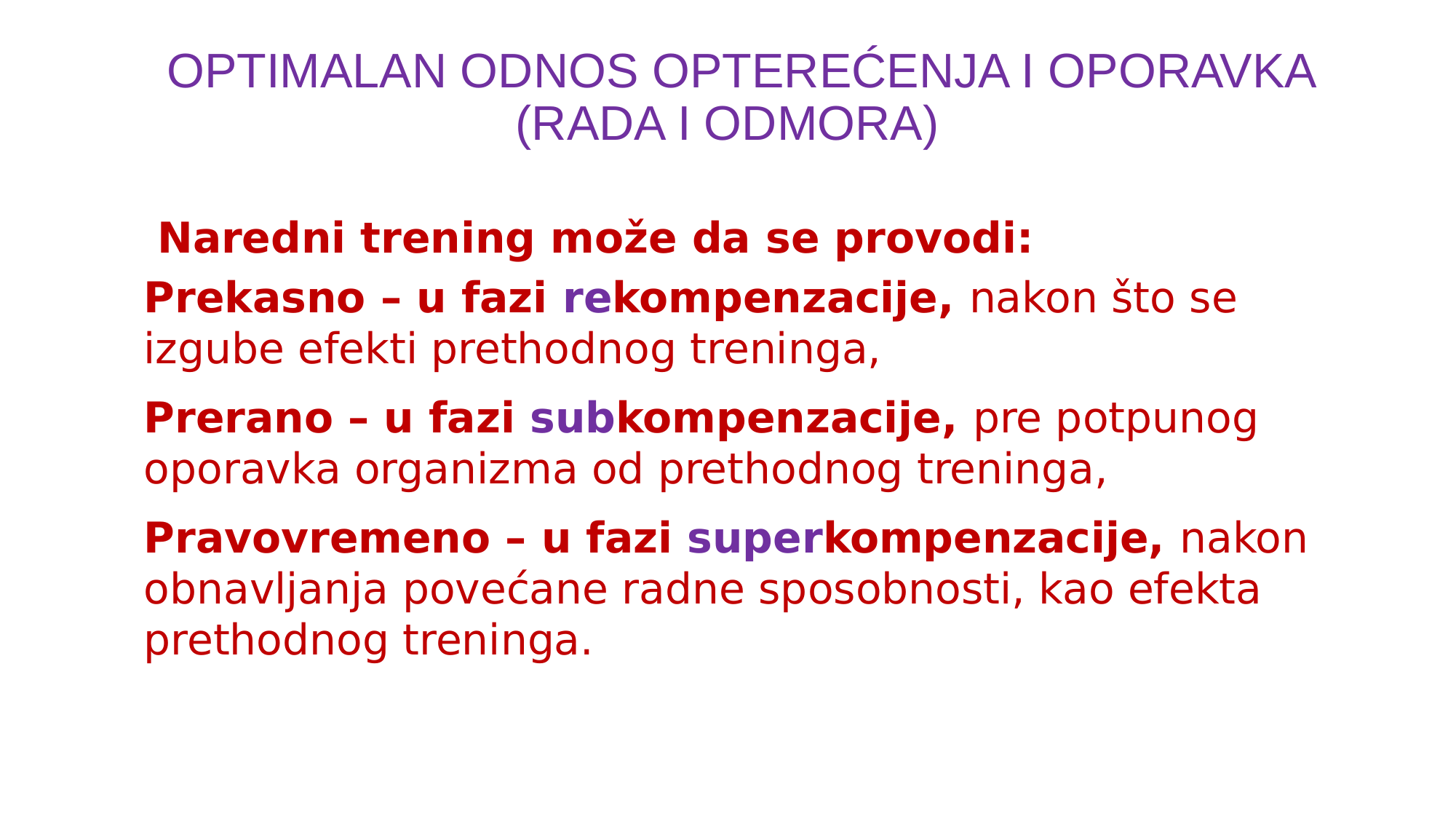

# OPTIMALAN ODNOS OPTEREĆENJA I OPORAVKA (RADA I ODMORA)
 Naredni trening može da se provodi:
Prekasno – u fazi rekompenzacije, nakon što se izgube efekti prethodnog treninga,
Prerano – u fazi subkompenzacije, pre potpunog oporavka organizma od prethodnog treninga,
Pravovremeno – u fazi superkompenzacije, nakon obnavljanja povećane radne sposobnosti, kao efekta prethodnog treninga.